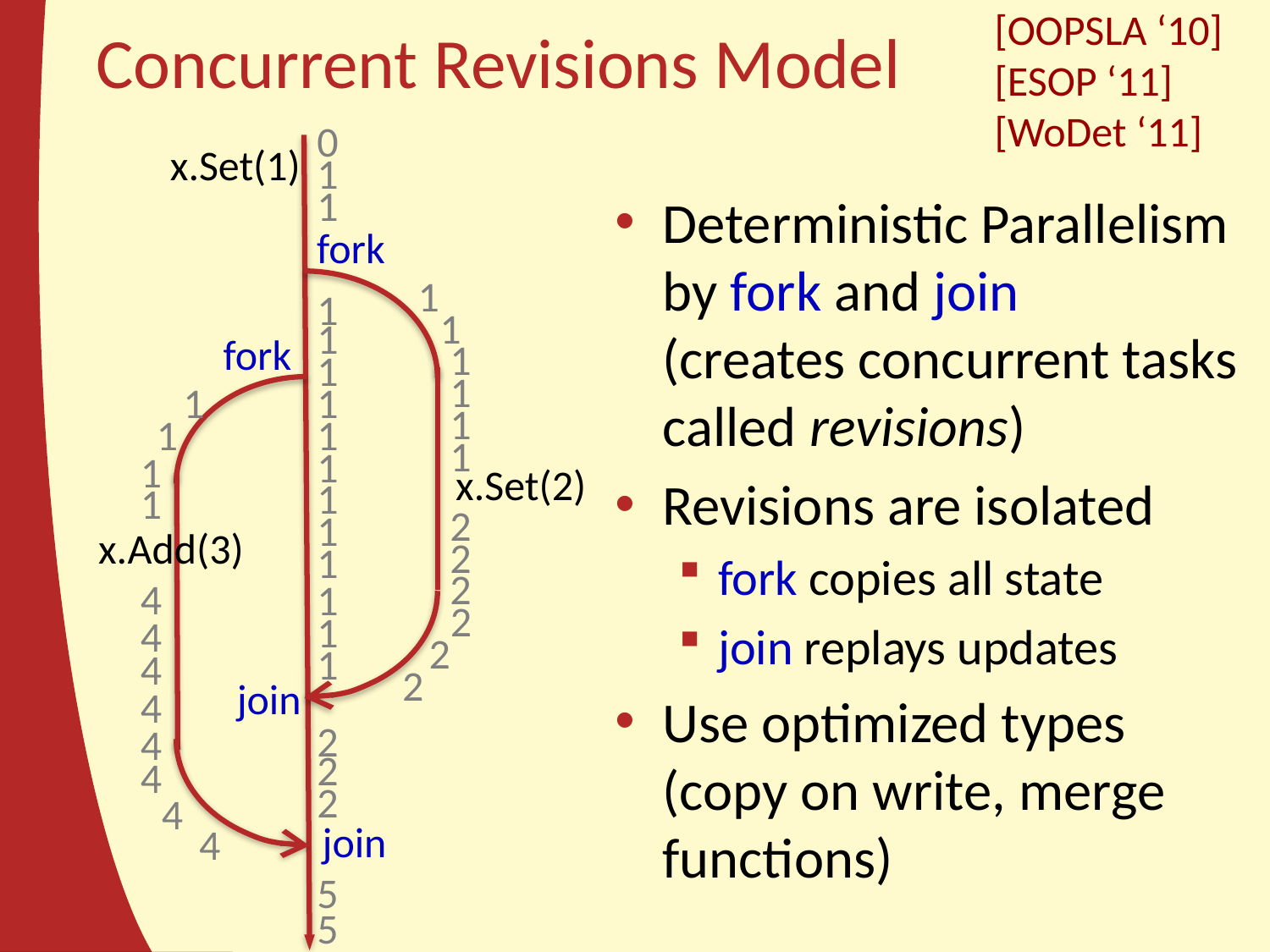

# Concurrent Revisions Model
[OOPSLA ‘10]
[ESOP ‘11]
[WoDet ‘11]
0
1
1
x.Set(1)
Deterministic Parallelism
by fork and join
(creates concurrent tasks called revisions)
Revisions are isolated
fork copies all state
join replays updates
Use optimized types
(copy on write, merge functions)
fork
1
1
1

1
1
1
fork
1
1
1
1
1
1
1

1
1
1
x.Set(2)
1
1
1

2
2
2
x.Add(3)
4
4
4
1
1
1
2
2
2

join
4
4
4
2
2
2
4
4
join
5
5